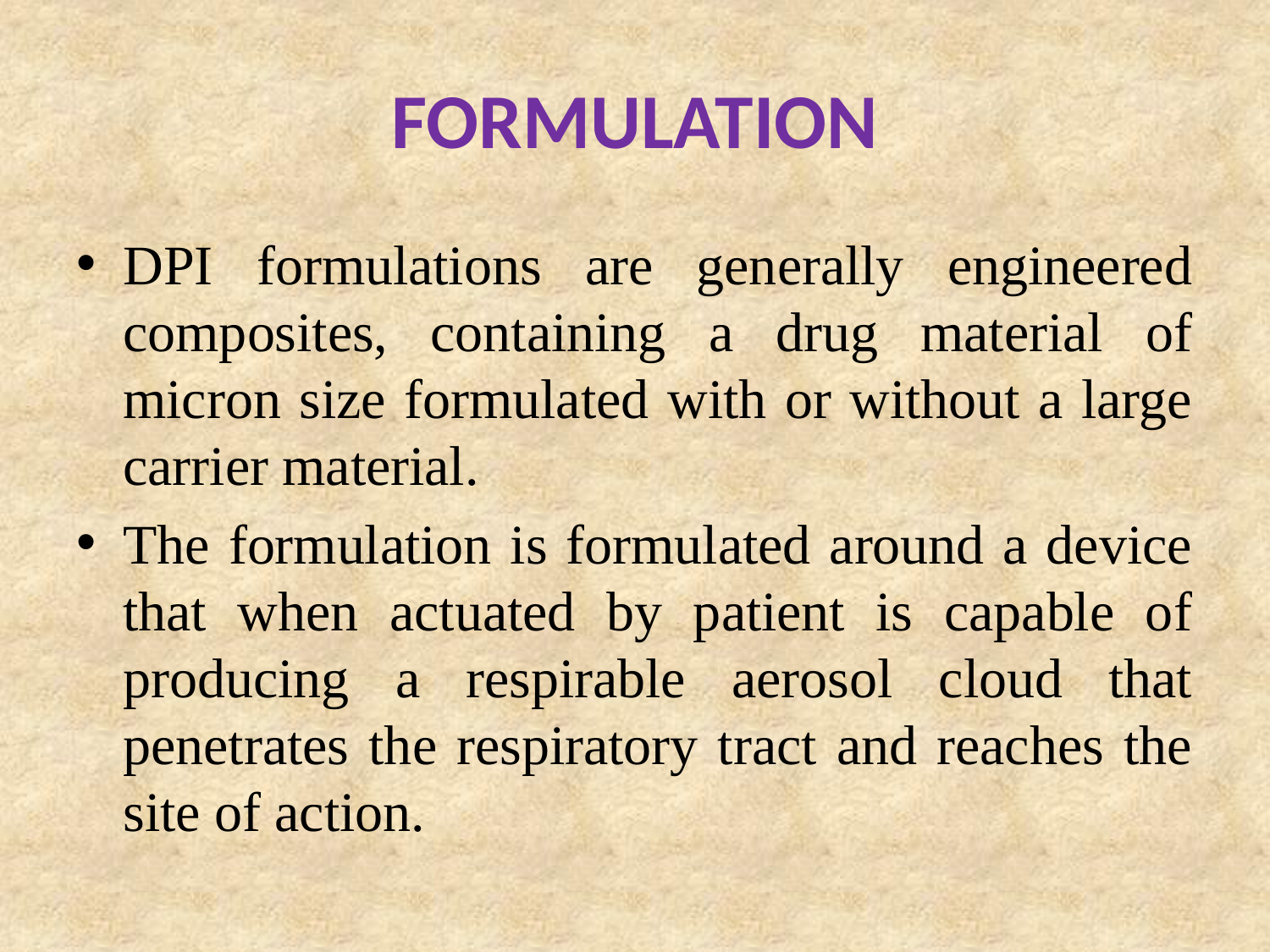

# FORMULATION
DPI formulations are generally engineered composites, containing a drug material of micron size formulated with or without a large carrier material.
The formulation is formulated around a device that when actuated by patient is capable of producing a respirable aerosol cloud that penetrates the respiratory tract and reaches the site of action.